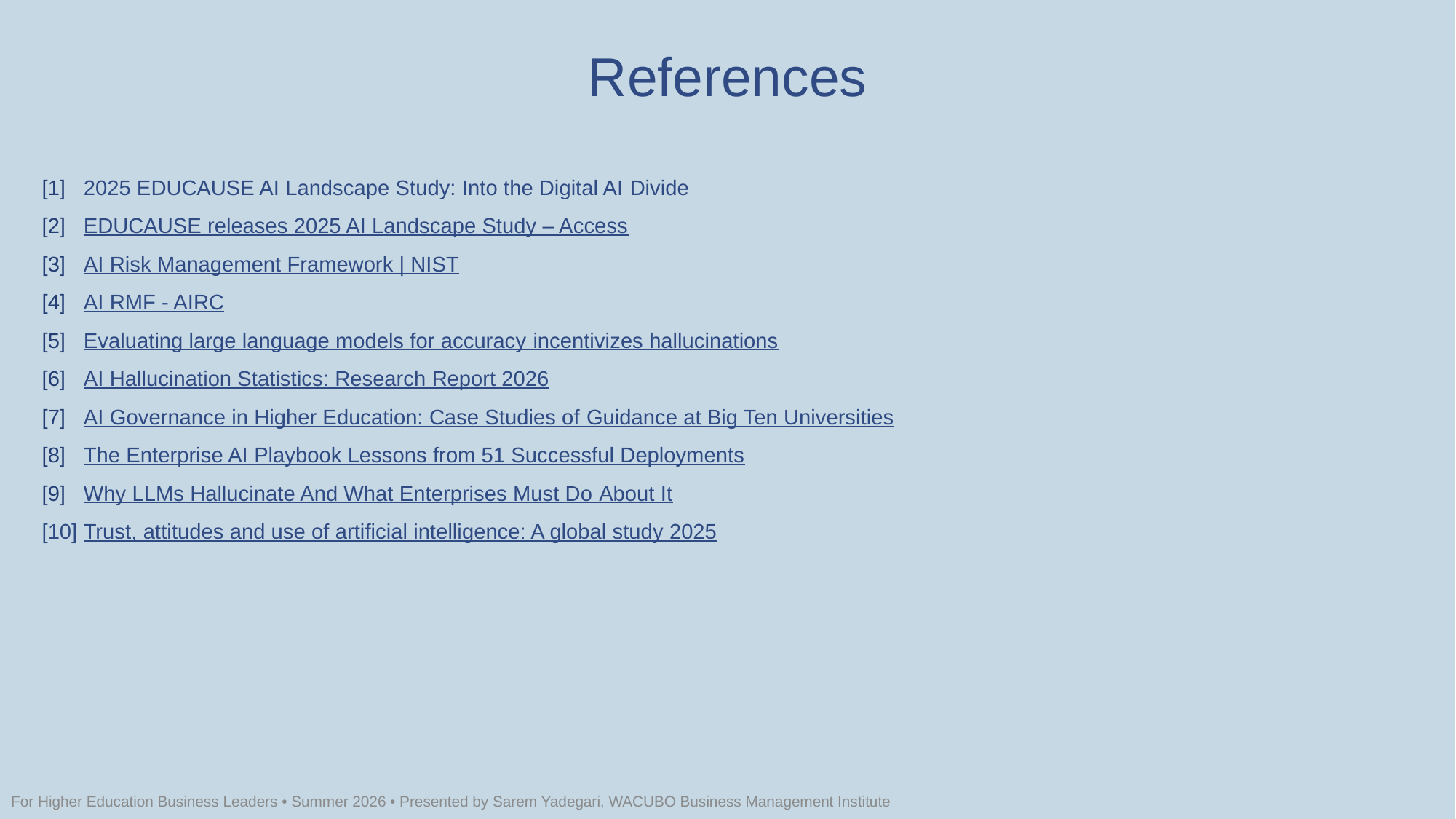

References

[1]   2025 EDUCAUSE AI Landscape Study: Into the Digital AI Divide
[2]   EDUCAUSE releases 2025 AI Landscape Study – Access
[3]   AI Risk Management Framework | NIST
[4]   AI RMF - AIRC
[5]   Evaluating large language models for accuracy incentivizes hallucinations
[6]   AI Hallucination Statistics: Research Report 2026
[7]   AI Governance in Higher Education: Case Studies of Guidance at Big Ten Universities
[8]   The Enterprise AI Playbook Lessons from 51 Successful Deployments
[9]   Why LLMs Hallucinate And What Enterprises Must Do About It
[10] Trust, attitudes and use of artificial intelligence: A global study 2025
For Higher Education Business Leaders • Summer 2026 • Presented by Sarem Yadegari, WACUBO Business Management Institute